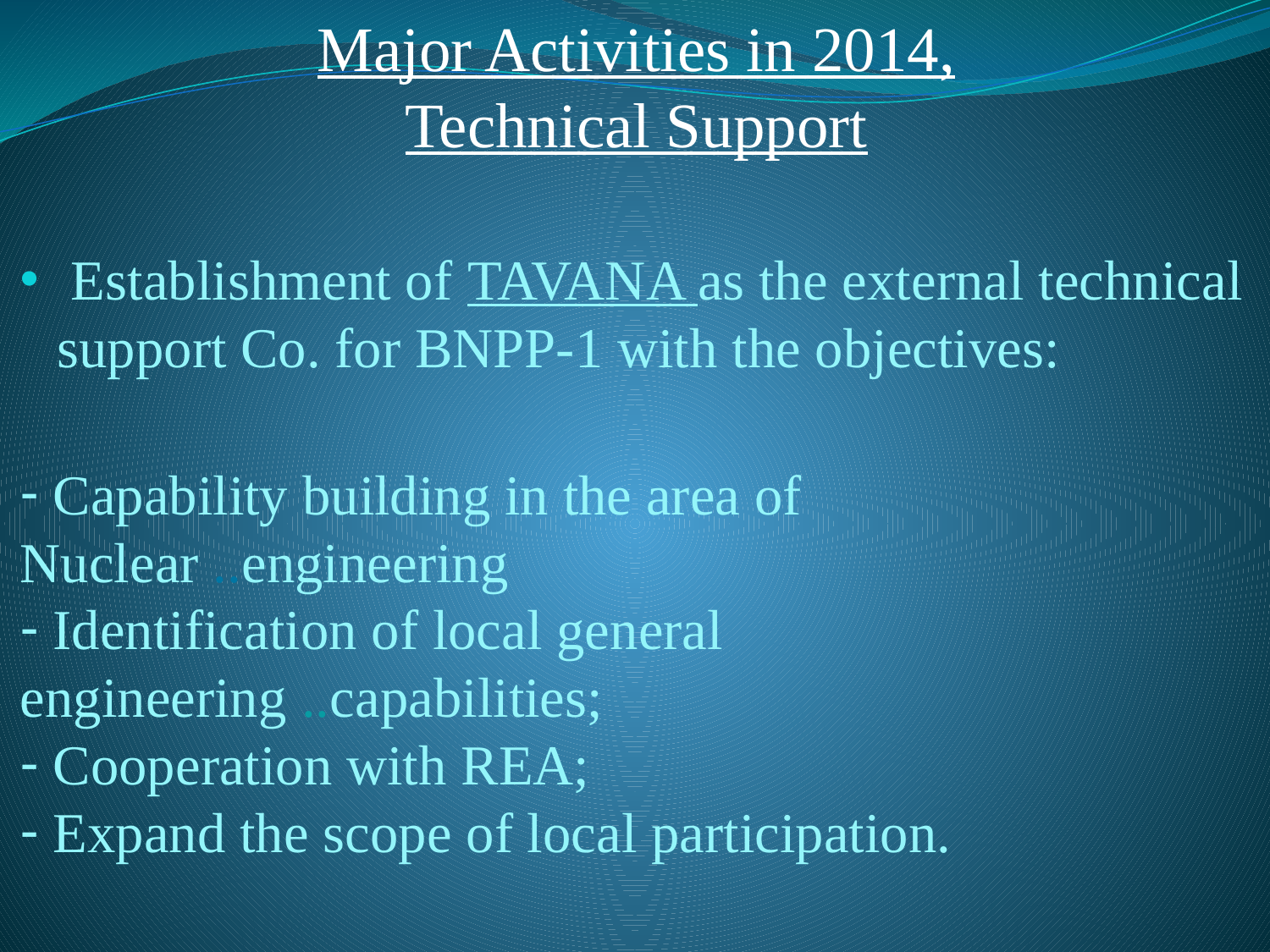

Major Activities in 2014,
Technical Support

 Establishment of TAVANA as the external technical support Co. for BNPP-1 with the objectives:

 Capability building in the area of Nuclear ..engineering
 Identification of local general engineering ..capabilities;
 Cooperation with REA;
 Expand the scope of local participation.